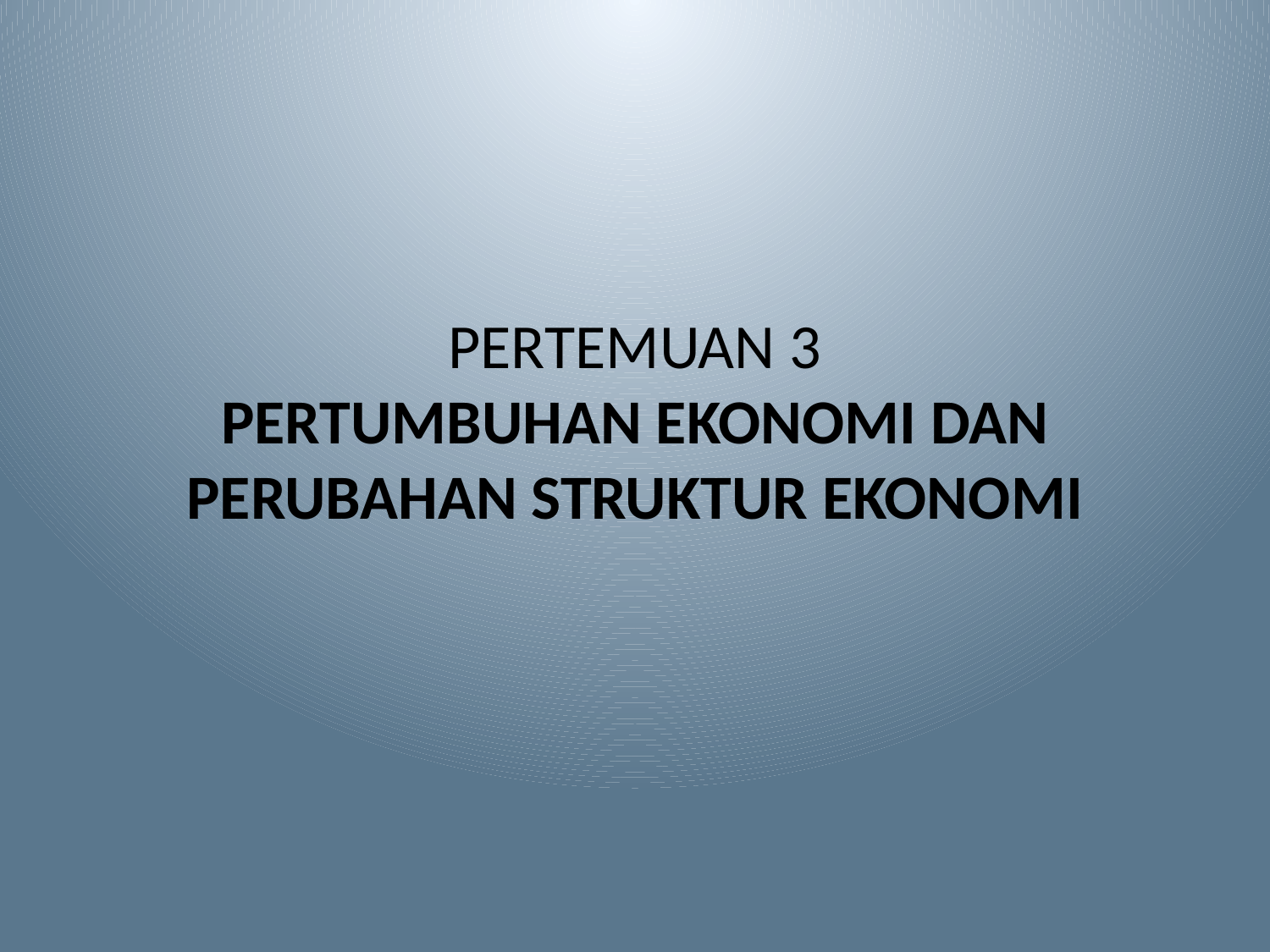

# PERTEMUAN 3 PERTUMBUHAN EKONOMI DAN PERUBAHAN STRUKTUR EKONOMI